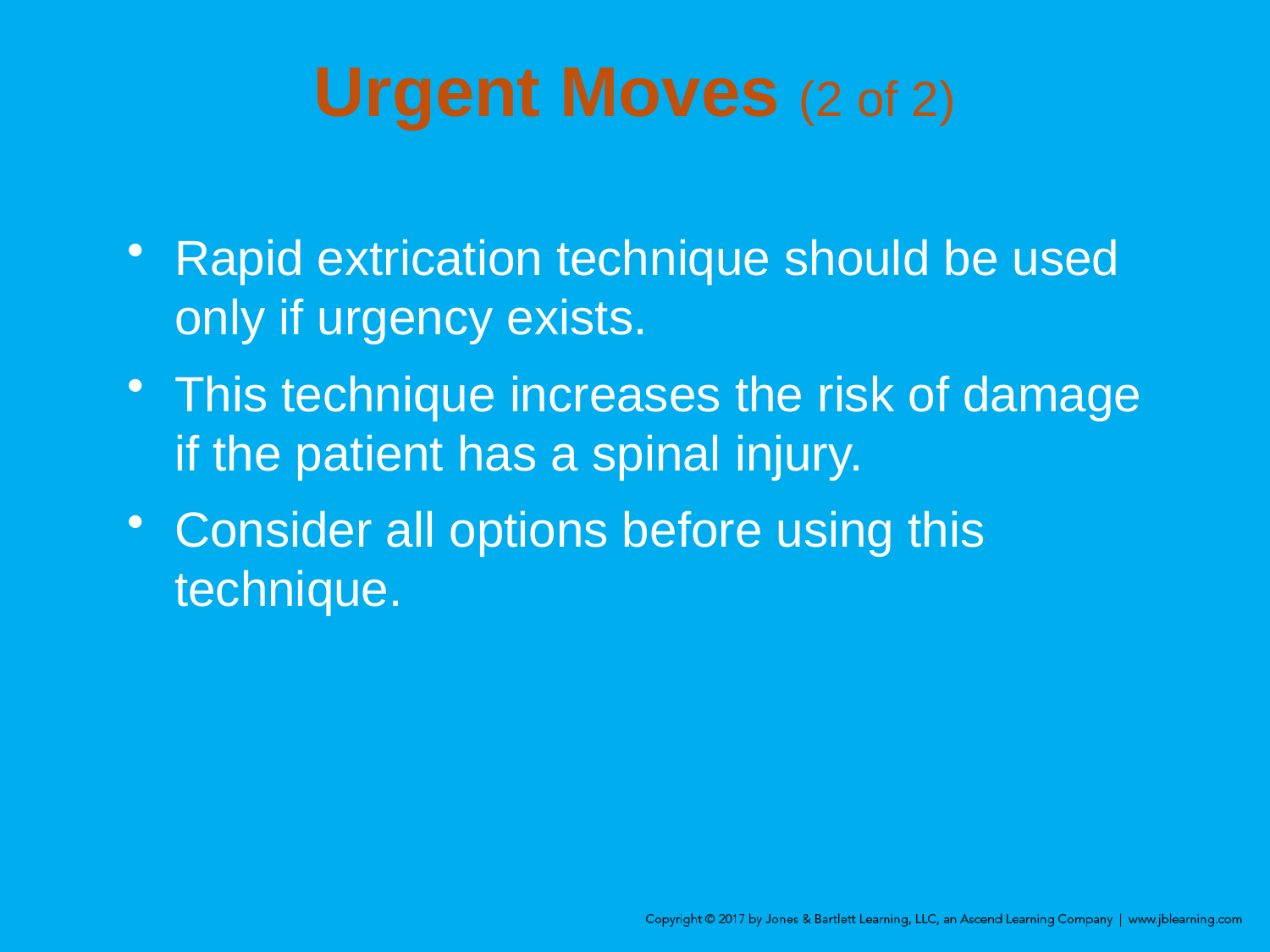

# Urgent Moves (2 of 2)
Rapid extrication technique should be used only if urgency exists.
This technique increases the risk of damage if the patient has a spinal injury.
Consider all options before using this technique.